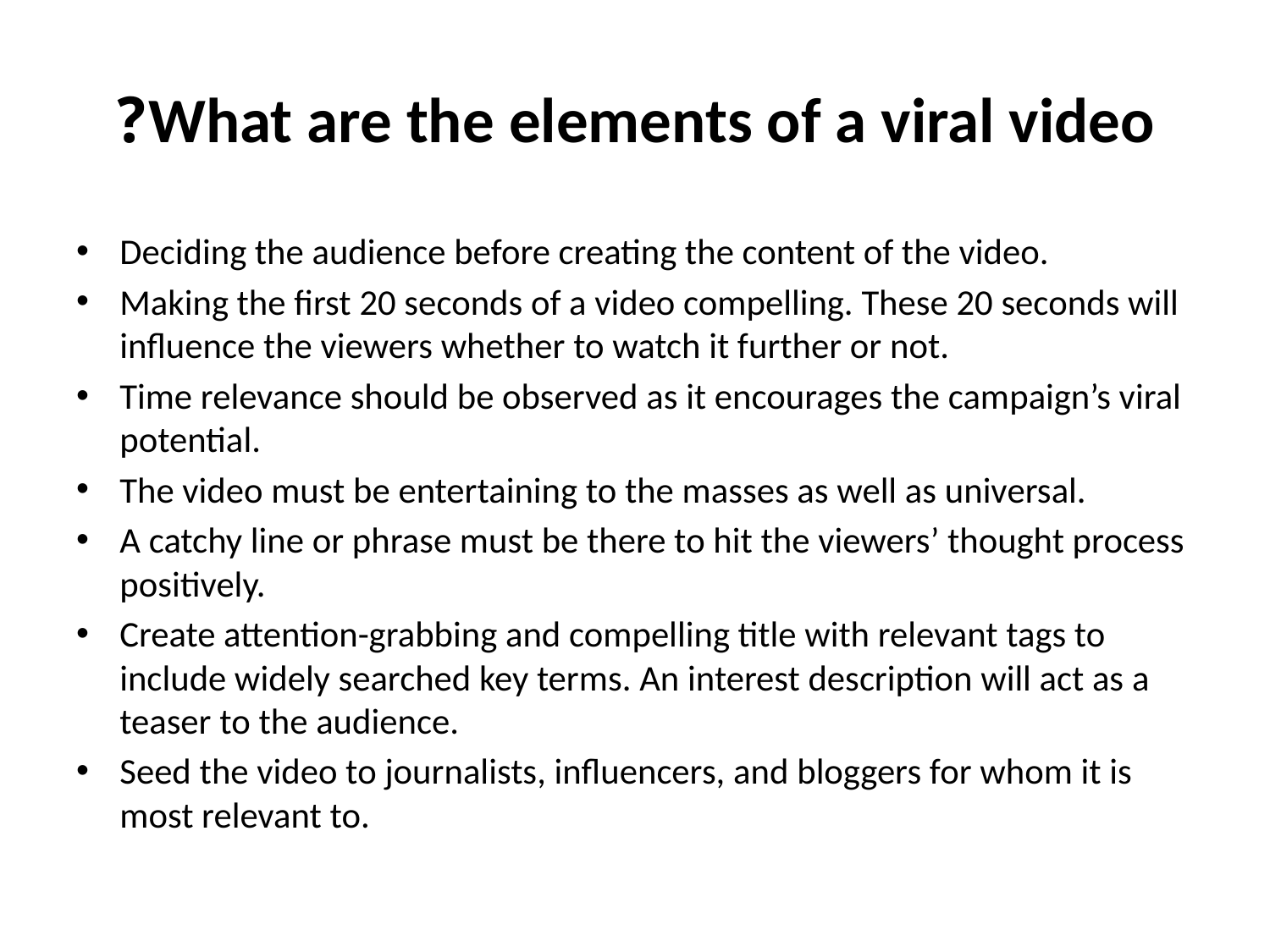

# What are the elements of a viral video?
Deciding the audience before creating the content of the video.
Making the first 20 seconds of a video compelling. These 20 seconds will influence the viewers whether to watch it further or not.
Time relevance should be observed as it encourages the campaign’s viral potential.
The video must be entertaining to the masses as well as universal.
A catchy line or phrase must be there to hit the viewers’ thought process positively.
Create attention-grabbing and compelling title with relevant tags to include widely searched key terms. An interest description will act as a teaser to the audience.
Seed the video to journalists, influencers, and bloggers for whom it is most relevant to.